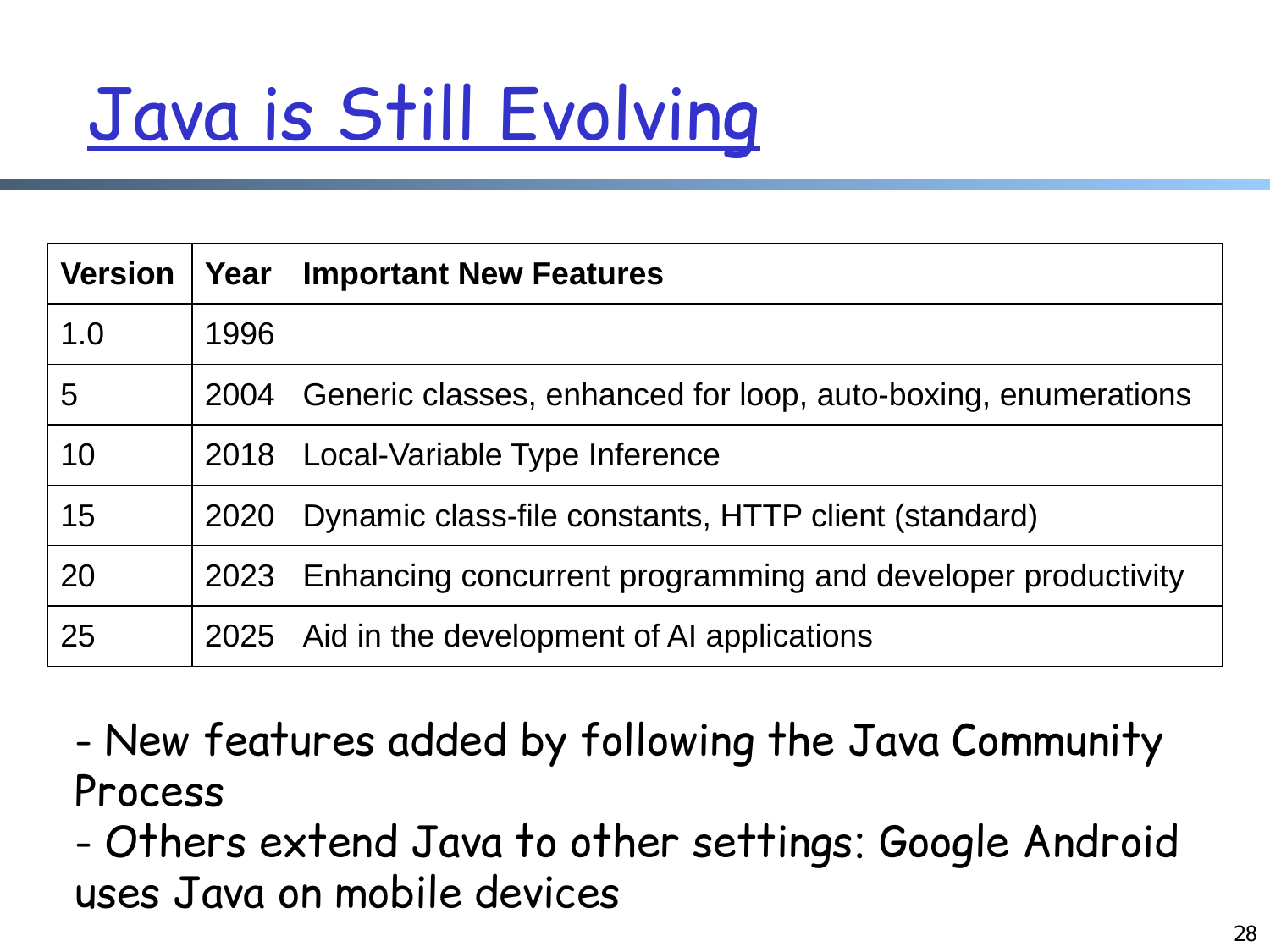

# Java is Still Evolving
| Version | Year | Important New Features |
| --- | --- | --- |
| 1.0 | 1996 |  |
| 5 | 2004 | Generic classes, enhanced for loop, auto-boxing, enumerations |
| 10 | 2018 | Local-Variable Type Inference |
| 15 | 2020 | Dynamic class-file constants, HTTP client (standard) |
| 20 | 2023 | Enhancing concurrent programming and developer productivity |
| 25 | 2025 | Aid in the development of AI applications |
- New features added by following the Java Community Process
- Others extend Java to other settings: Google Android uses Java on mobile devices
28